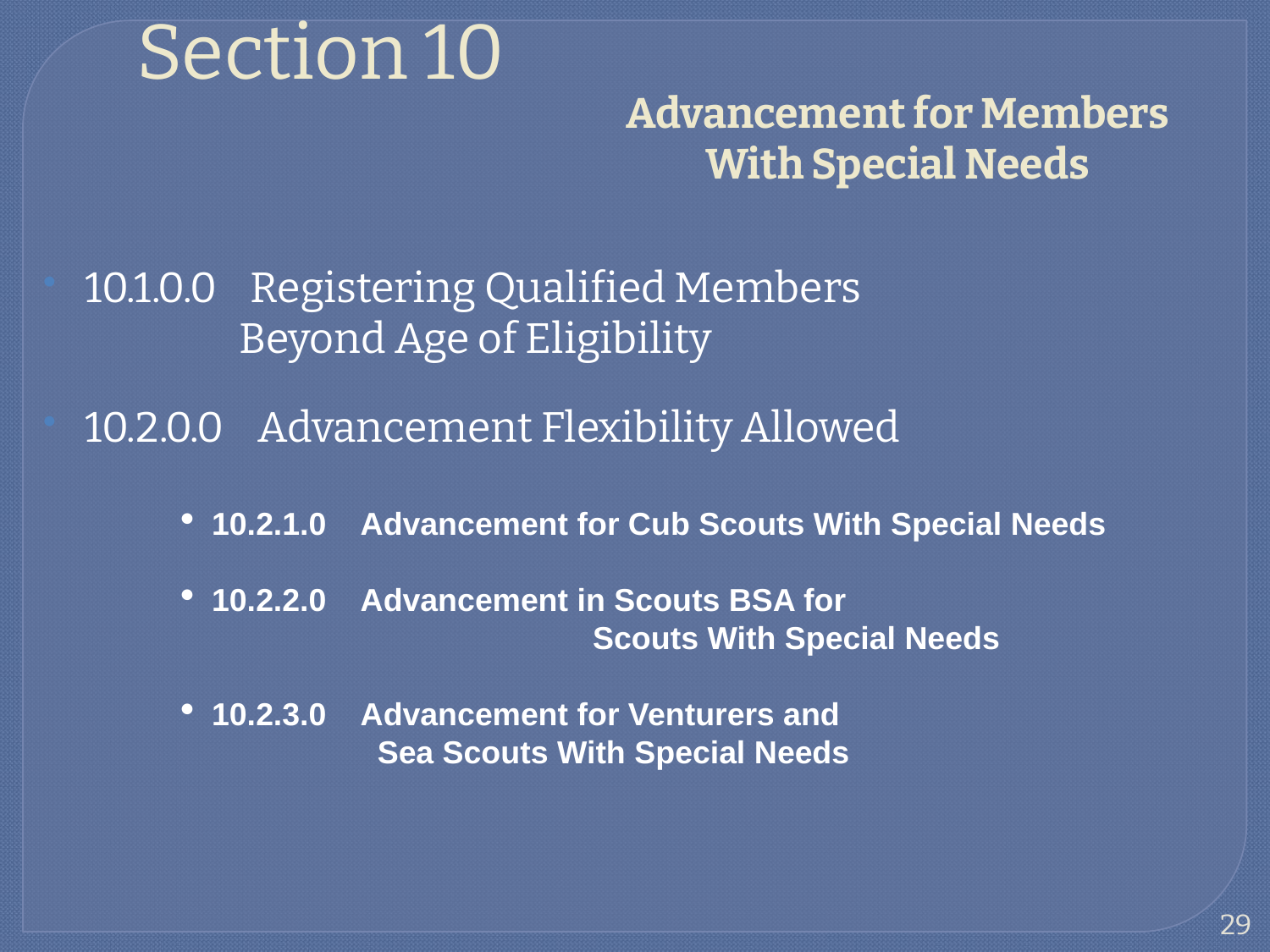

# Advancement for Members With Special Needs
Section 10
10.1.0.0    Registering Qualified Members
                       Beyond Age of Eligibility

10.2.0.0    Advancement Flexibility Allowed
10.2.1.0    Advancement for Cub Scouts With Special Needs

10.2.2.0    Advancement in Scouts BSA for 					Scouts With Special Needs

10.2.3.0    Advancement for Venturers and
                      Sea Scouts With Special Needs

29